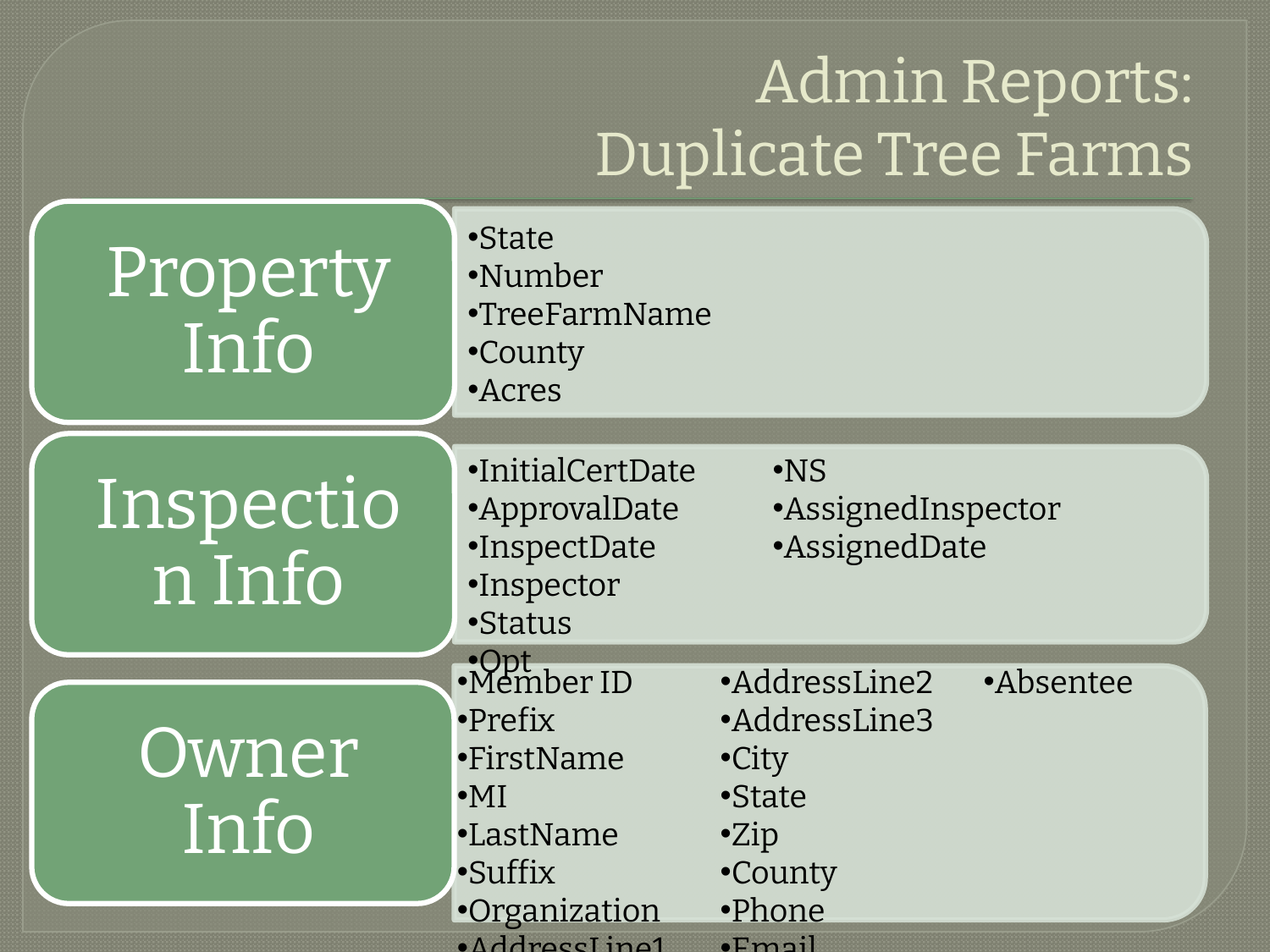

# Admin Reports: Duplicate Tree Farms

Property Info

Inspection Info

Owner Info
State
Number
TreeFarmName
County
Acres

InitialCertDate
ApprovalDate
InspectDate
Inspector
Status
Opt
NS
AssignedInspector
AssignedDate

Member ID
Prefix
FirstName
MI
LastName
Suffix
Organization
AddressLine1
AddressLine2
AddressLine3
City
State
Zip
County
Phone
Email
Absentee